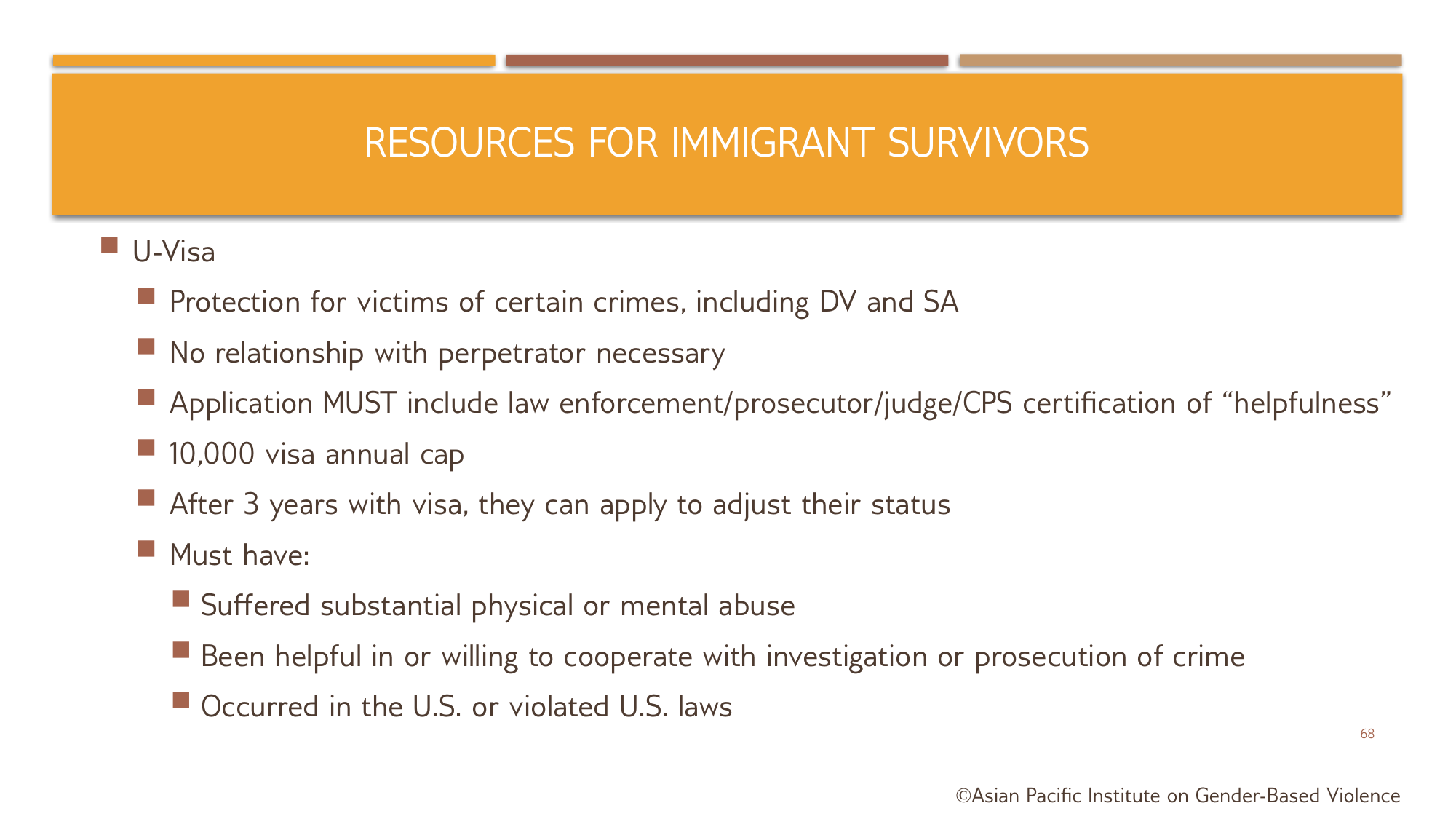

# Resources for Immigrant Survivors

U-Visa
Protection for victims of certain crimes, including DV and SA
No relationship with perpetrator necessary
Application MUST include law enforcement/prosecutor/judge/CPS certification of “helpfulness”
10,000 visa annual cap
After 3 years with visa, they can apply to adjust their status
Must have:
Suffered substantial physical or mental abuse
Been helpful in or willing to cooperate with investigation or prosecution of crime
Occurred in the U.S. or violated U.S. laws

©Asian Pacific Institute on Gender-Based Violence
68